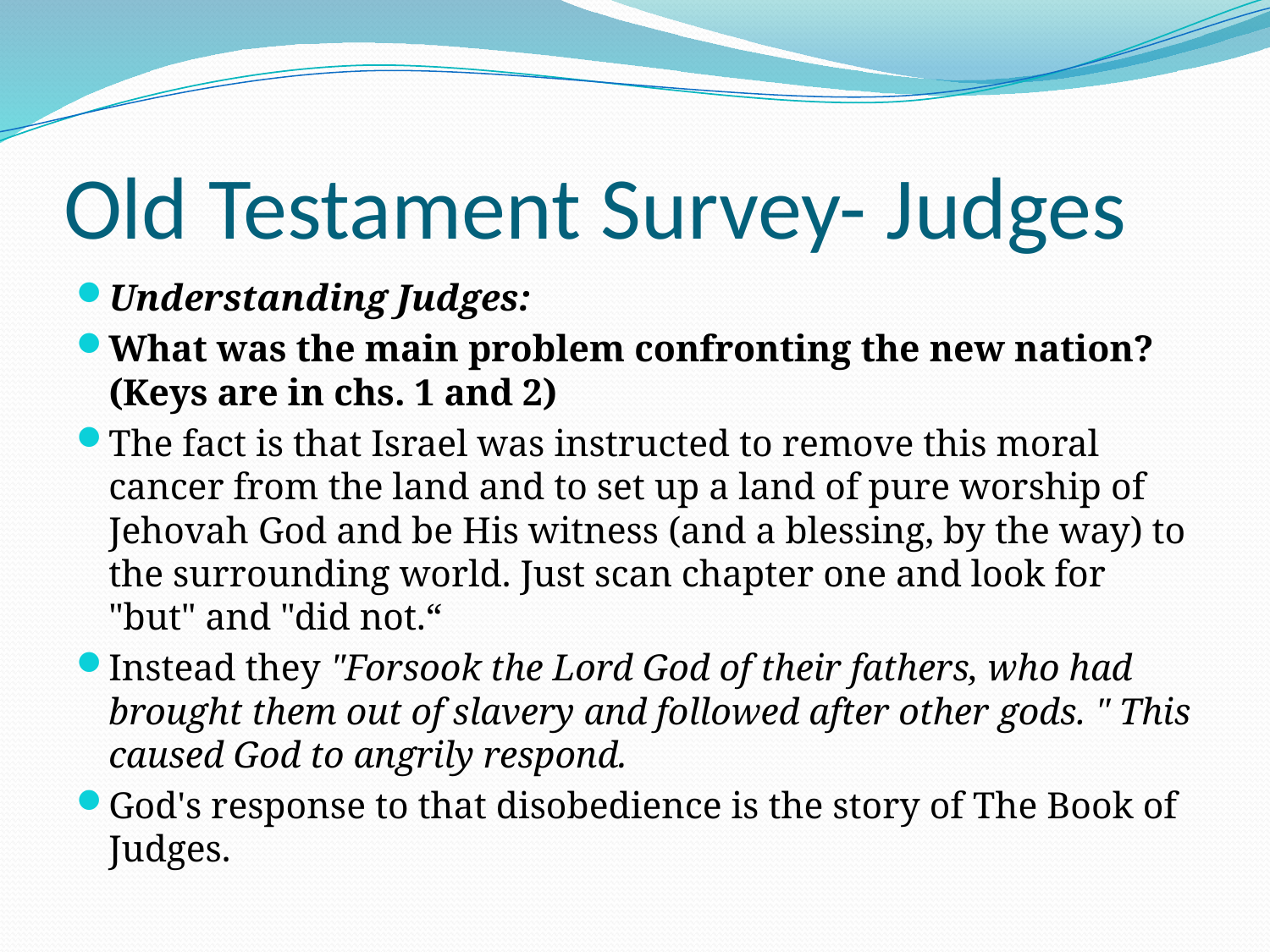

# Old Testament Survey- Judges
Understanding Judges:
What was the main problem confronting the new nation? (Keys are in chs. 1 and 2)
The fact is that Israel was instructed to remove this moral cancer from the land and to set up a land of pure worship of Jehovah God and be His witness (and a blessing, by the way) to the surrounding world. Just scan chapter one and look for "but" and "did not.“
Instead they "Forsook the Lord God of their fathers, who had brought them out of slavery and followed after other gods. " This caused God to angrily respond.
God's response to that disobedience is the story of The Book of Judges.